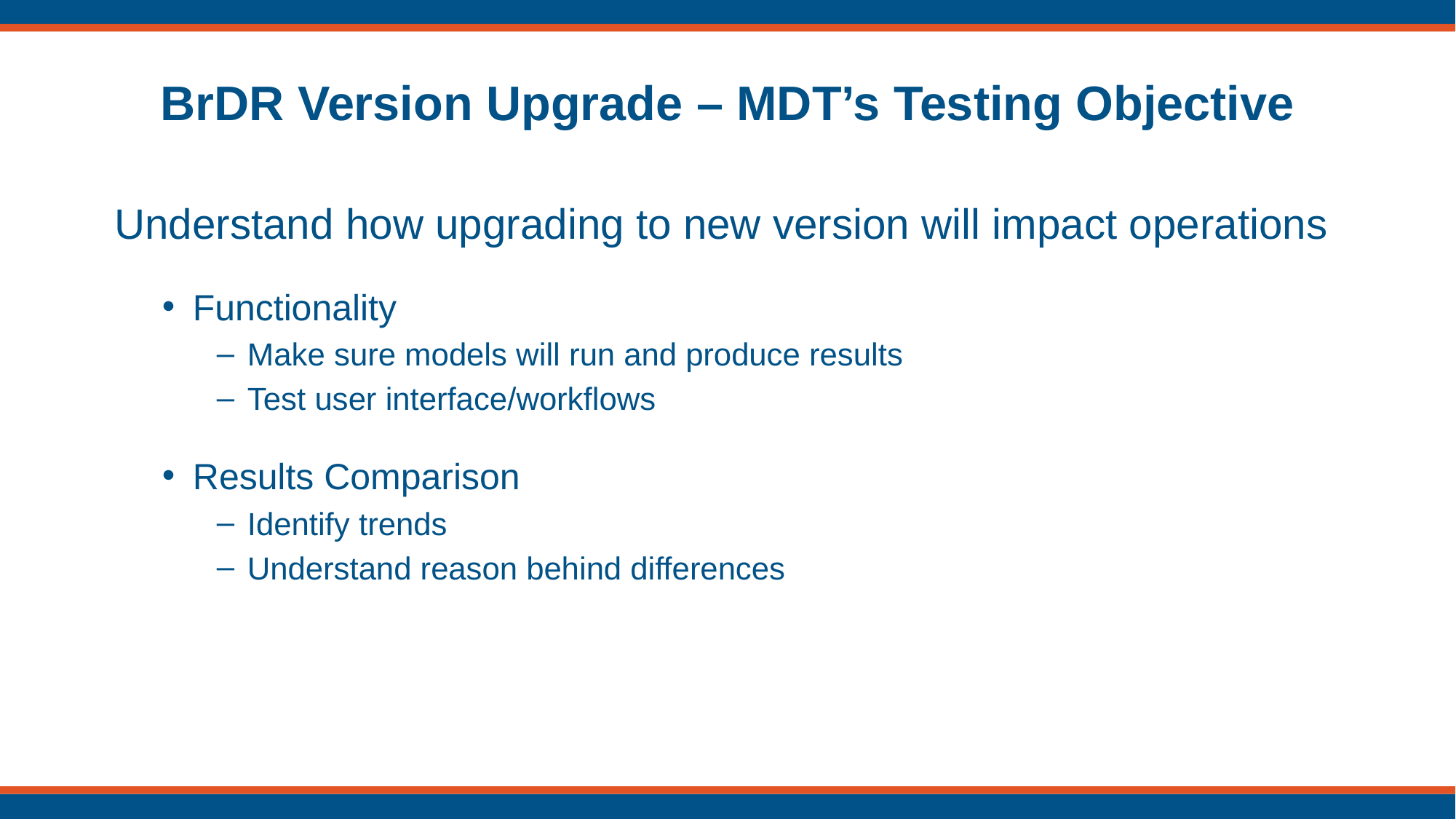

# BrDR Version Upgrade – MDT’s Testing Objective
Understand how upgrading to new version will impact operations
Functionality
Make sure models will run and produce results
Test user interface/workflows
Results Comparison
Identify trends
Understand reason behind differences